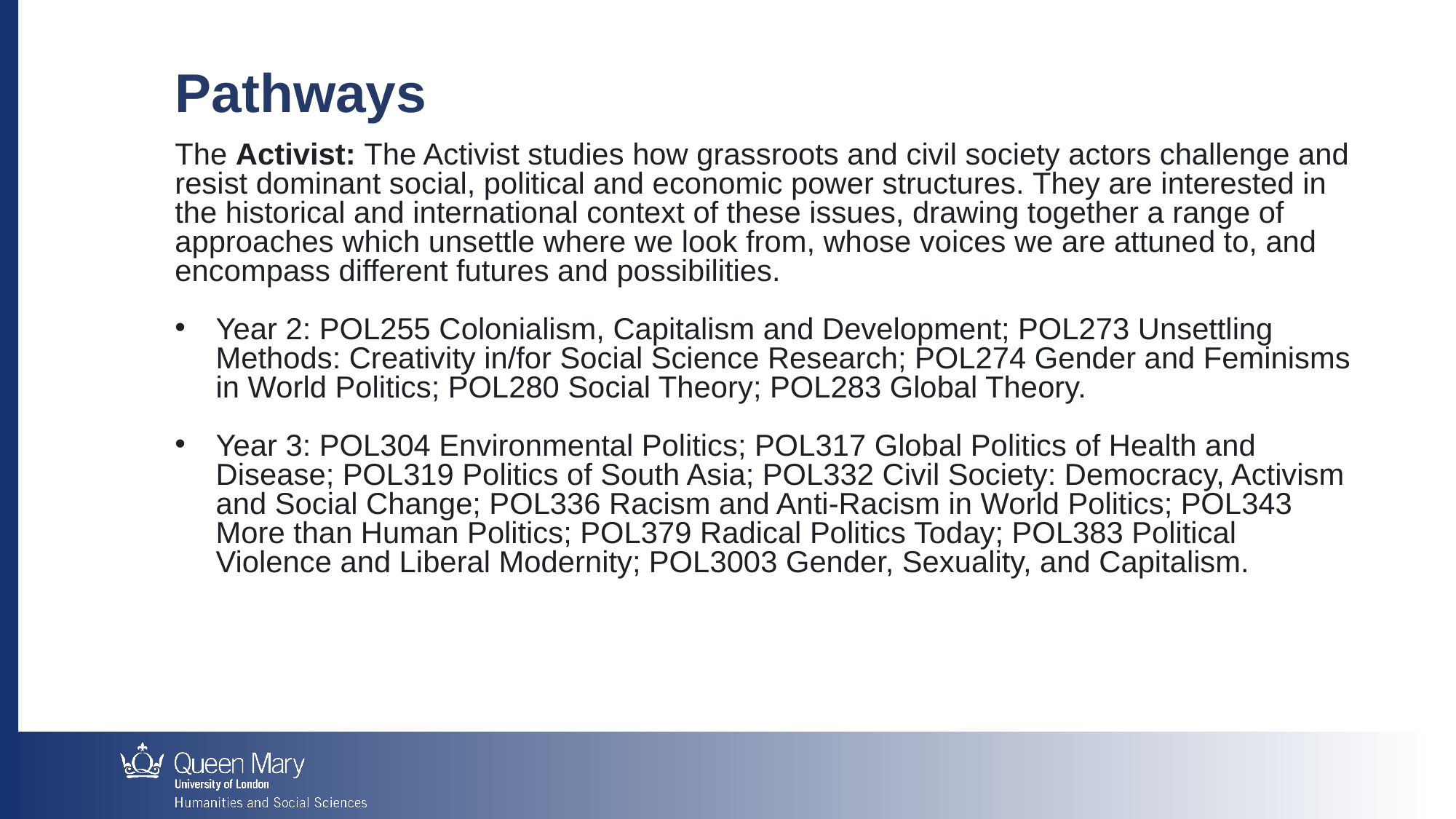

Pathways
The Activist: The Activist studies how grassroots and civil society actors challenge and resist dominant social, political and economic power structures. They are interested in the historical and international context of these issues, drawing together a range of approaches which unsettle where we look from, whose voices we are attuned to, and encompass different futures and possibilities.

Year 2: POL255 Colonialism, Capitalism and Development; POL273 Unsettling Methods: Creativity in/for Social Science Research; POL274 Gender and Feminisms in World Politics; POL280 Social Theory; POL283 Global Theory.

Year 3: POL304 Environmental Politics; POL317 Global Politics of Health and Disease; POL319 Politics of South Asia; POL332 Civil Society: Democracy, Activism and Social Change; POL336 Racism and Anti-Racism in World Politics; POL343 More than Human Politics; POL379 Radical Politics Today; POL383 Political Violence and Liberal Modernity; POL3003 Gender, Sexuality, and Capitalism.